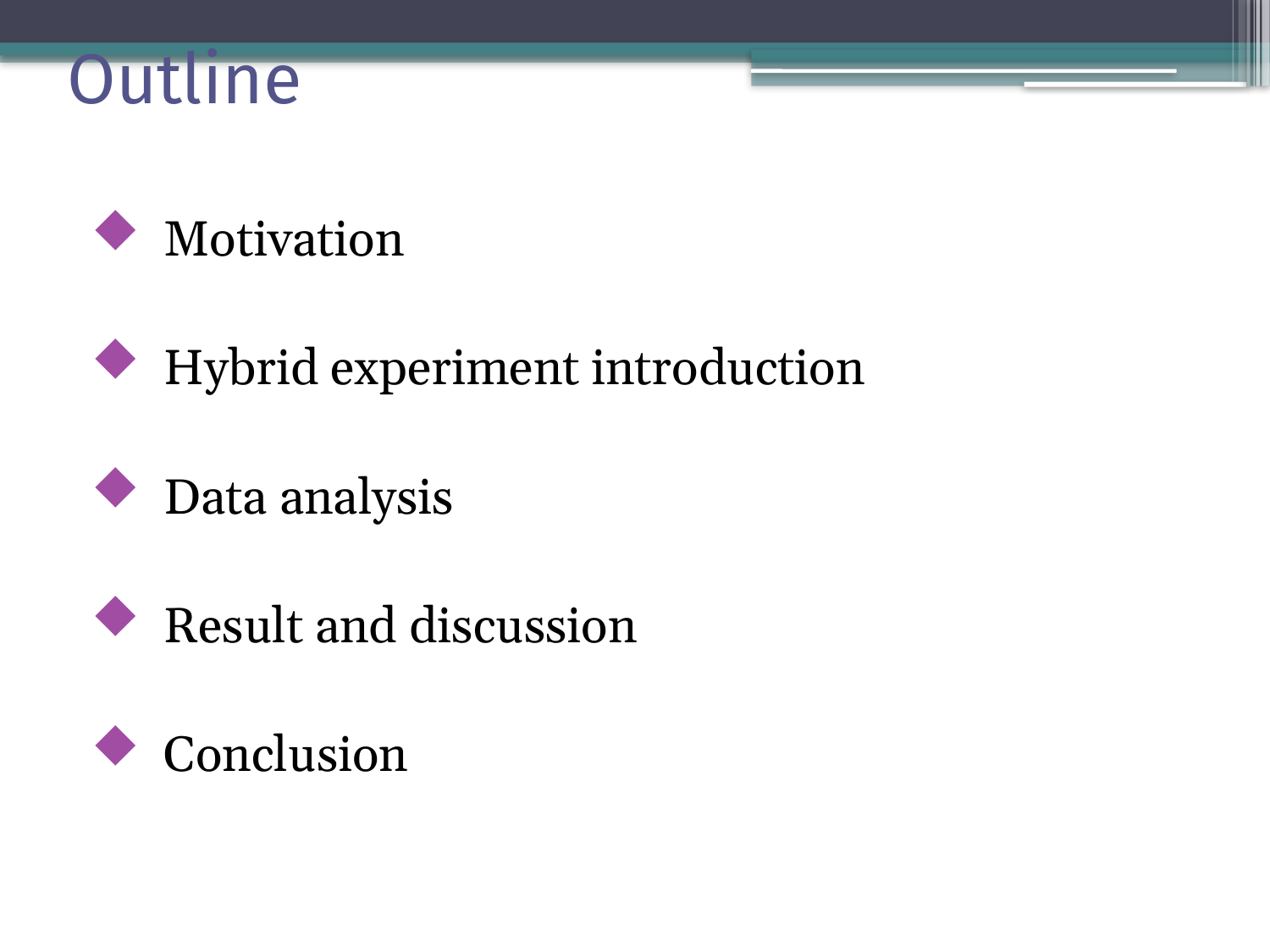

# Outline

  Motivation

  Hybrid experiment introduction

  Data analysis

  Result and discussion

  Conclusion